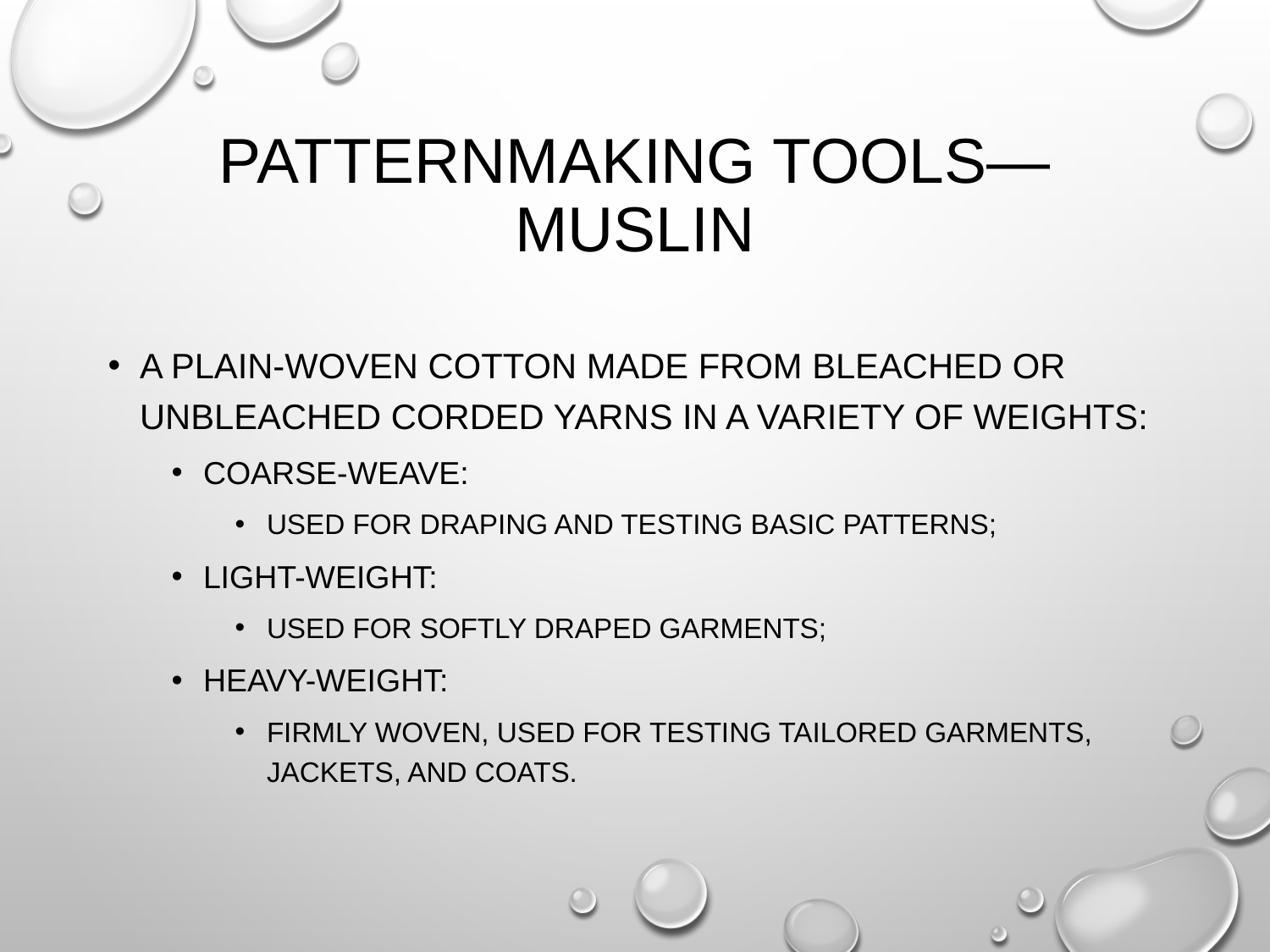

# Patternmaking Tools—Muslin
A plain-woven cotton made from bleached or unbleached corded yarns in a variety of weights:
Coarse-weave:
Used for draping and testing basic patterns;
Light-weight:
Used for softly draped garments;
Heavy-weight:
Firmly woven, used for testing tailored garments, jackets, and coats.